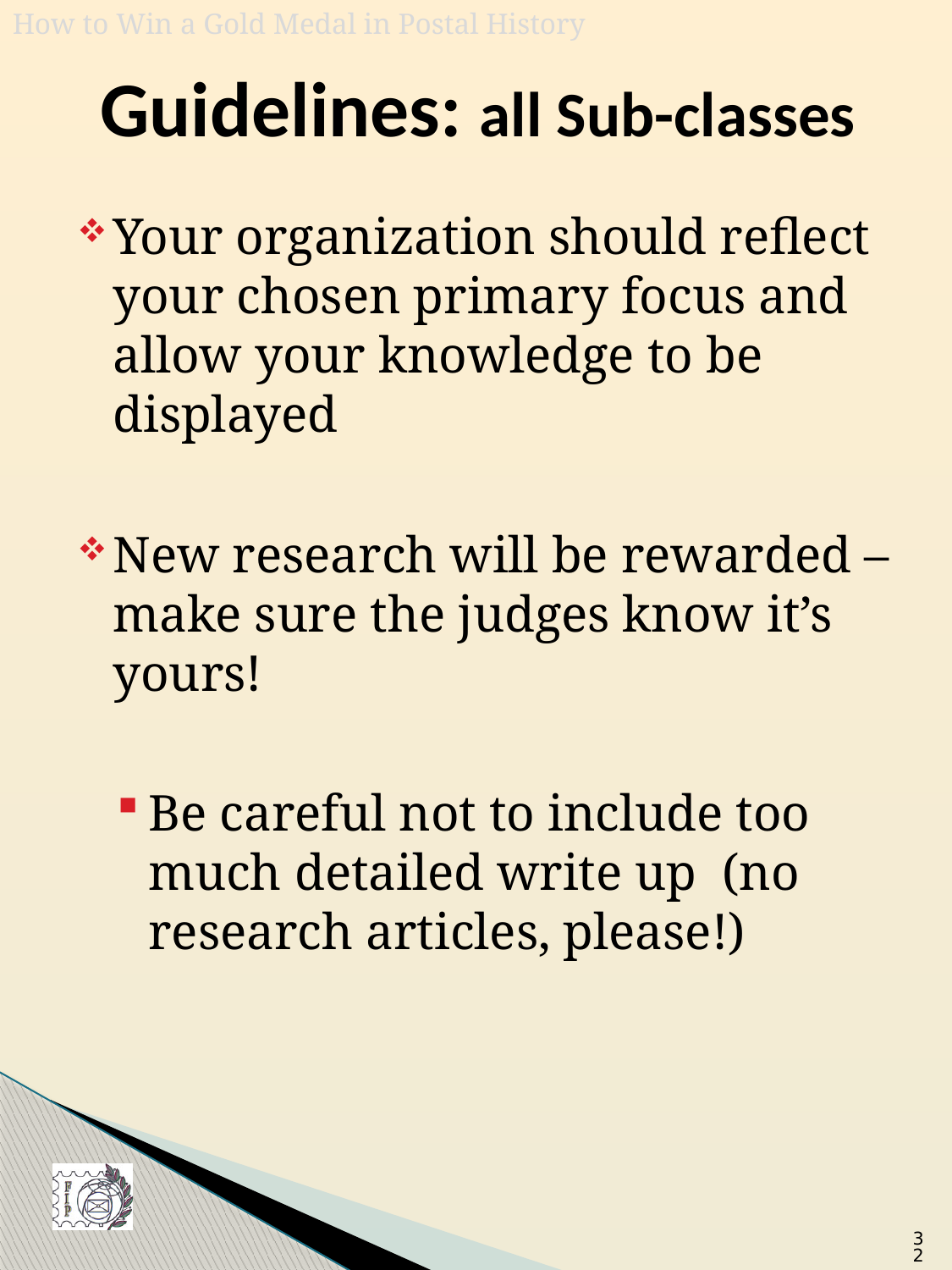

# Guidelines: all Sub-classes
Your organization should reflect your chosen primary focus and allow your knowledge to be displayed

New research will be rewarded – make sure the judges know it’s yours!

Be careful not to include too much detailed write up  (no research articles, please!)

32